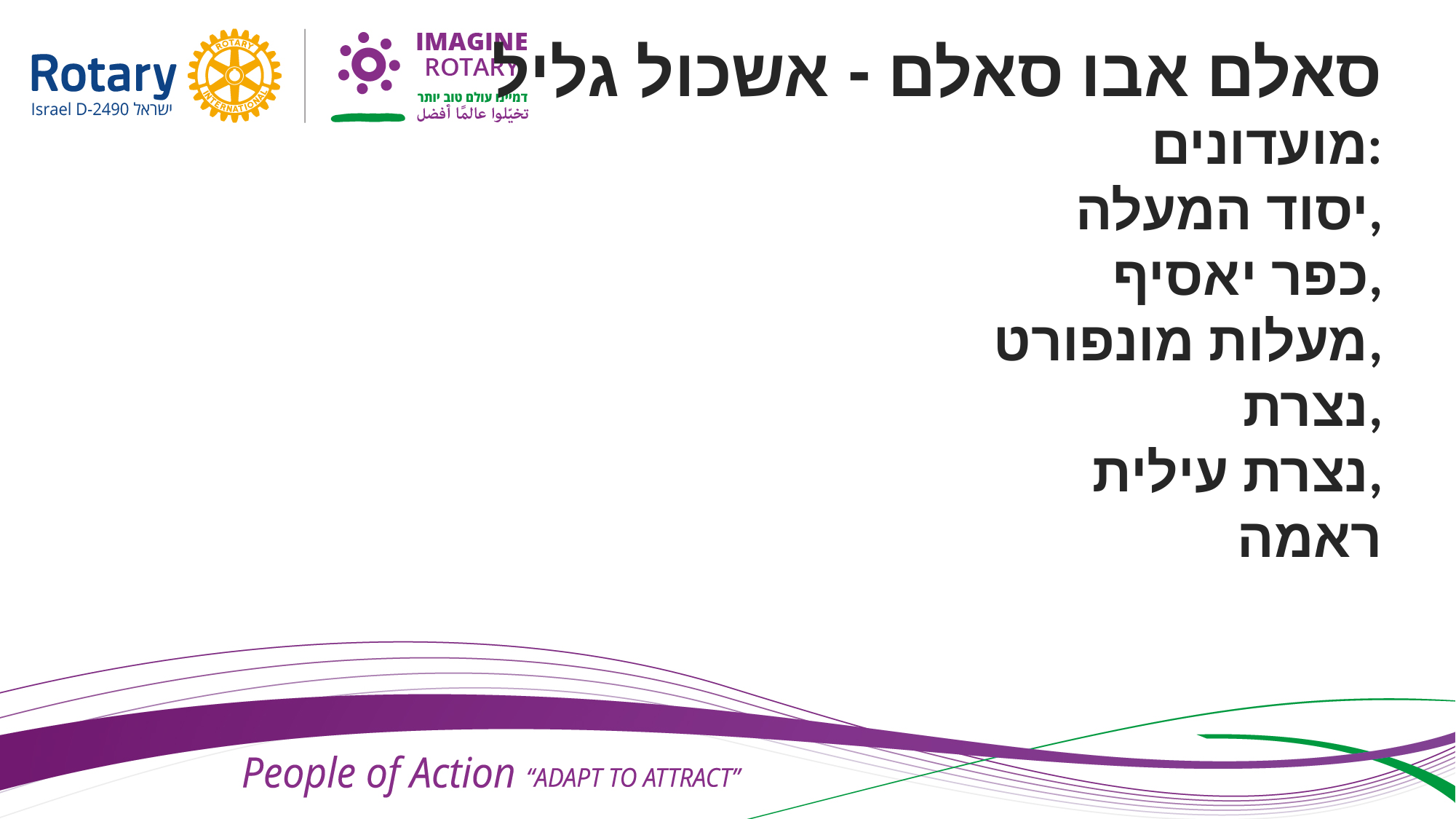

סאלם אבו סאלם - אשכול גליל
          מועדונים:
          יסוד המעלה,
          כפר יאסיף,
          מעלות מונפורט,
          נצרת,
          נצרת עילית,
          ראמה